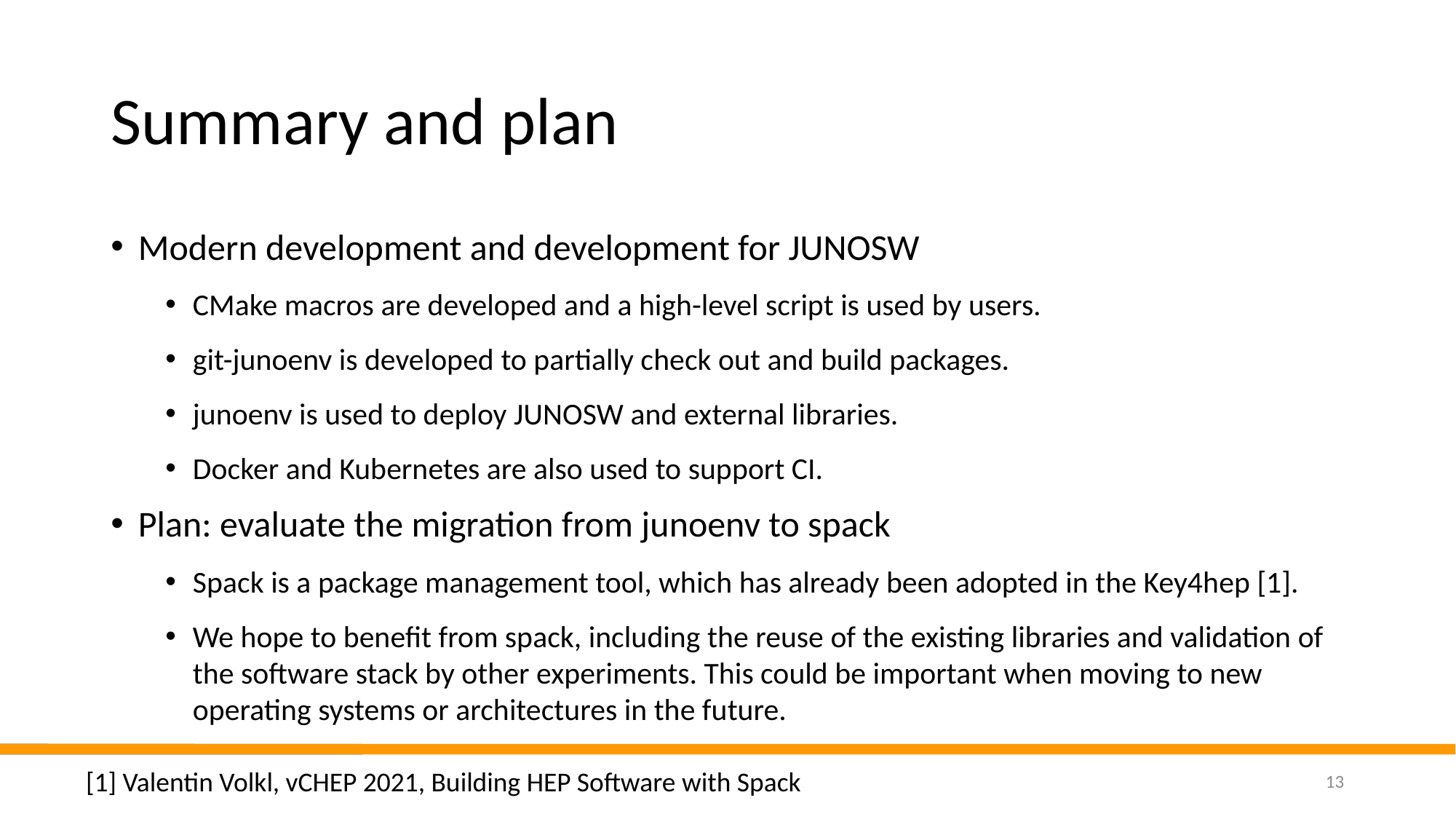

# Summary and plan
Modern development and development for JUNOSW
CMake macros are developed and a high-level script is used by users.
git-junoenv is developed to partially check out and build packages.
junoenv is used to deploy JUNOSW and external libraries.
Docker and Kubernetes are also used to support CI.
Plan: evaluate the migration from junoenv to spack
Spack is a package management tool, which has already been adopted in the Key4hep [1].
We hope to benefit from spack, including the reuse of the existing libraries and validation of the software stack by other experiments. This could be important when moving to new operating systems or architectures in the future.

[1] Valentin Volkl, vCHEP 2021, Building HEP Software with Spack
13